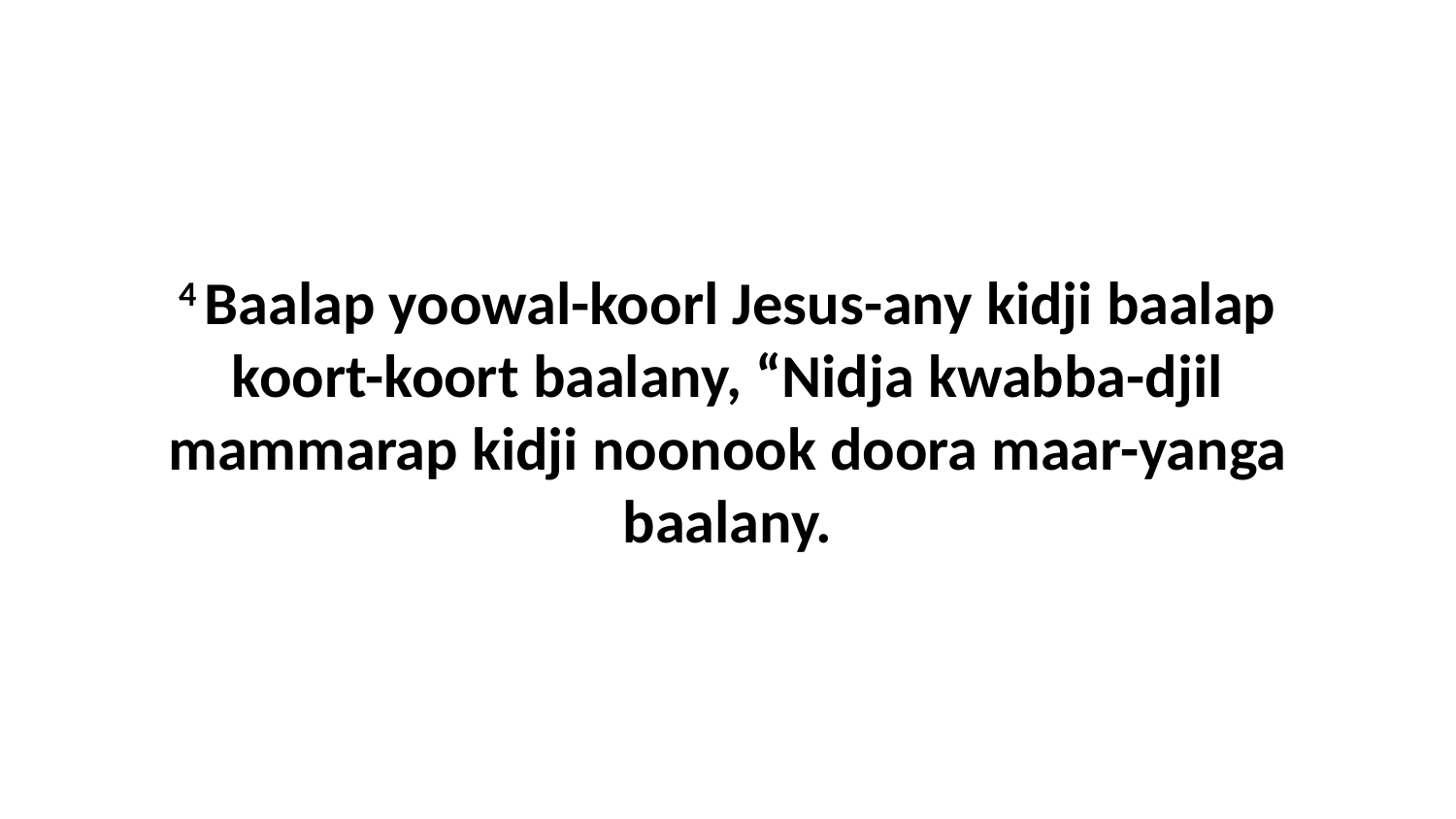

4 Baalap yoowal-koorl Jesus-any kidji baalap koort-koort baalany, “Nidja kwabba-djil mammarap kidji noonook doora maar-yanga baalany.